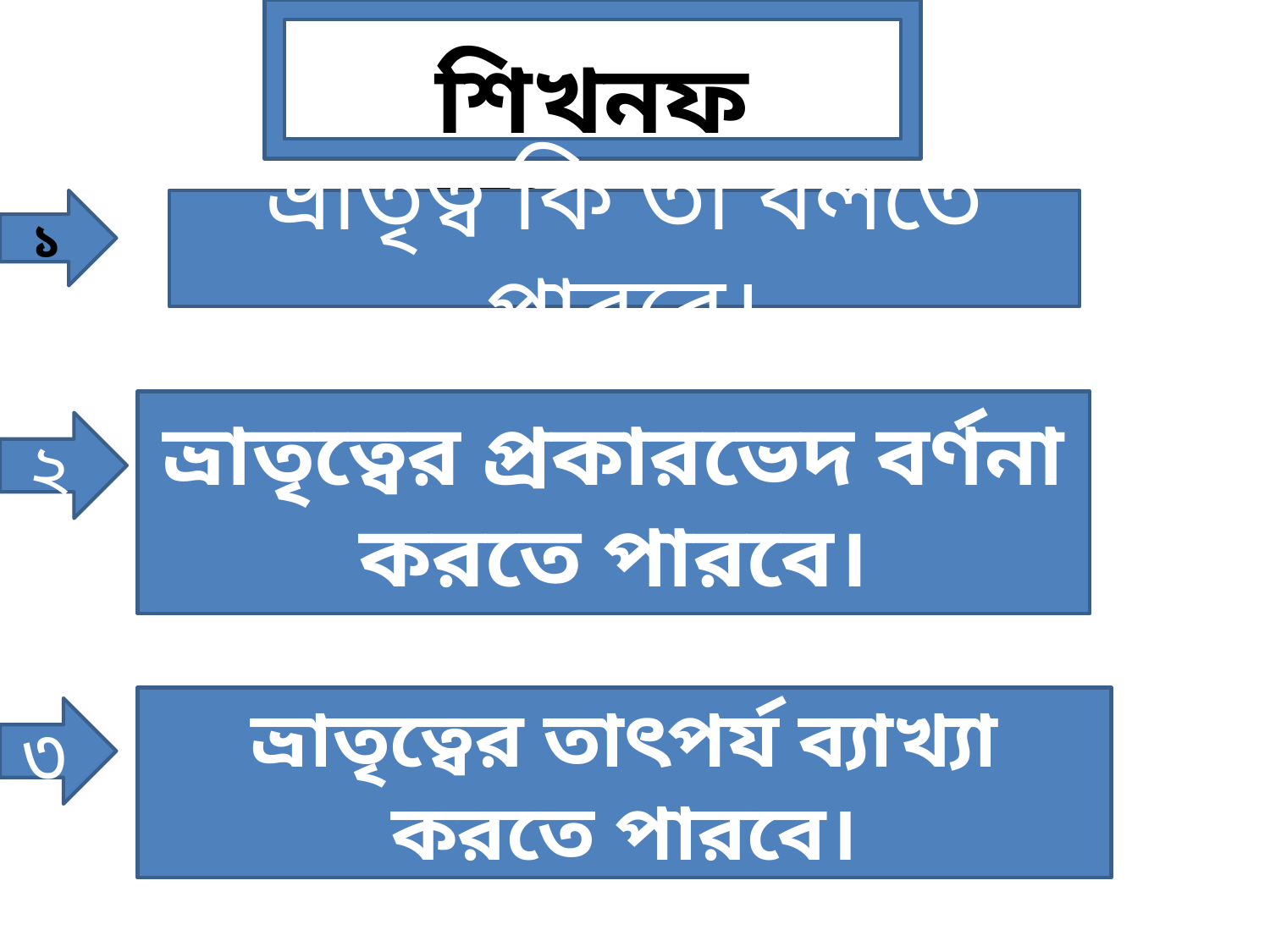

শিখনফলঃ
১
ভ্রাতৃত্ব কি তা বলতে পারবে।
ভ্রাতৃত্বের প্রকারভেদ বর্ণনা করতে পারবে।
২
ভ্রাতৃত্বের তাৎপর্য ব্যাখ্যা করতে পারবে।
৩